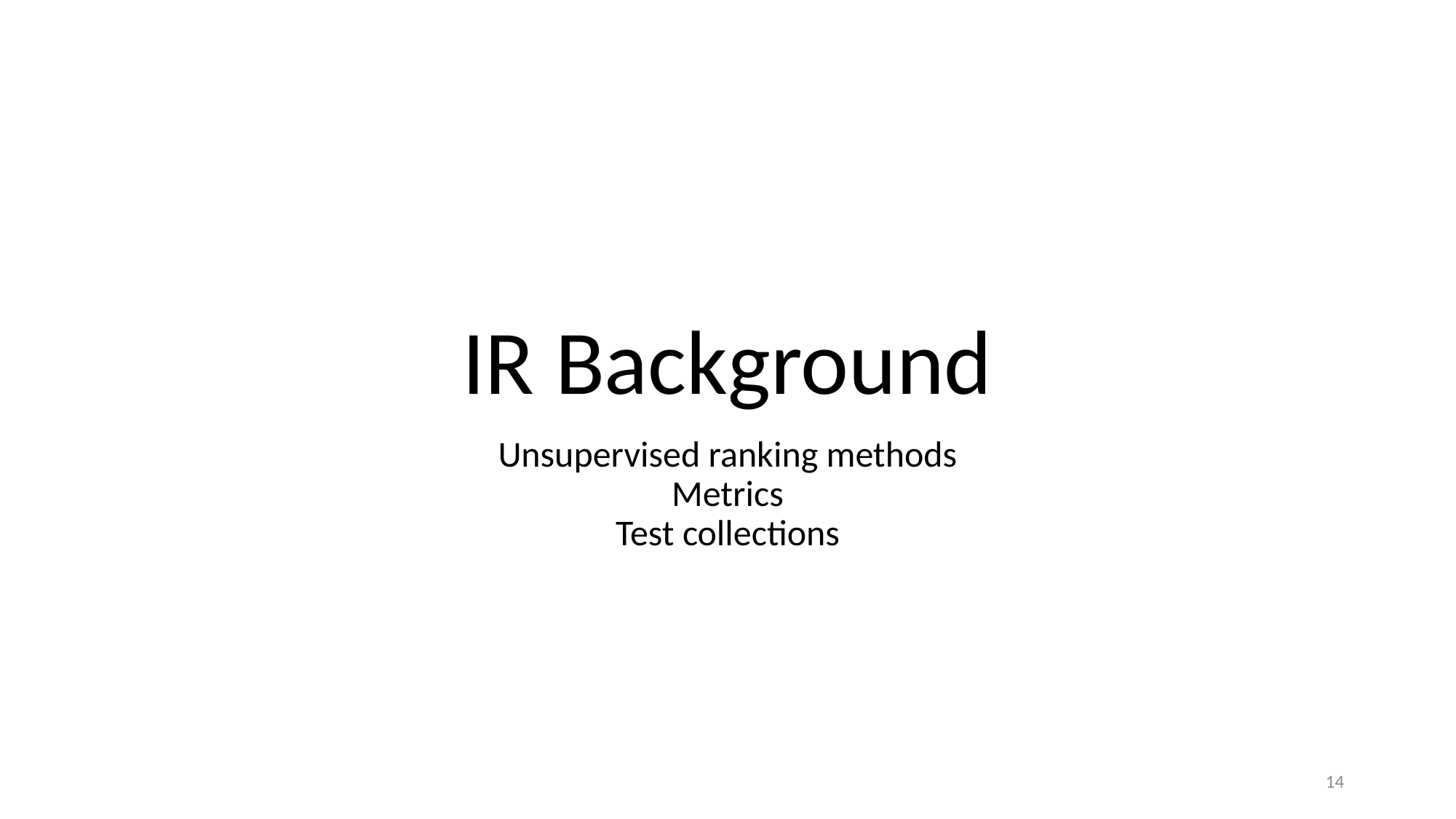

# IR Background
Unsupervised ranking methods
Metrics
Test collections
14